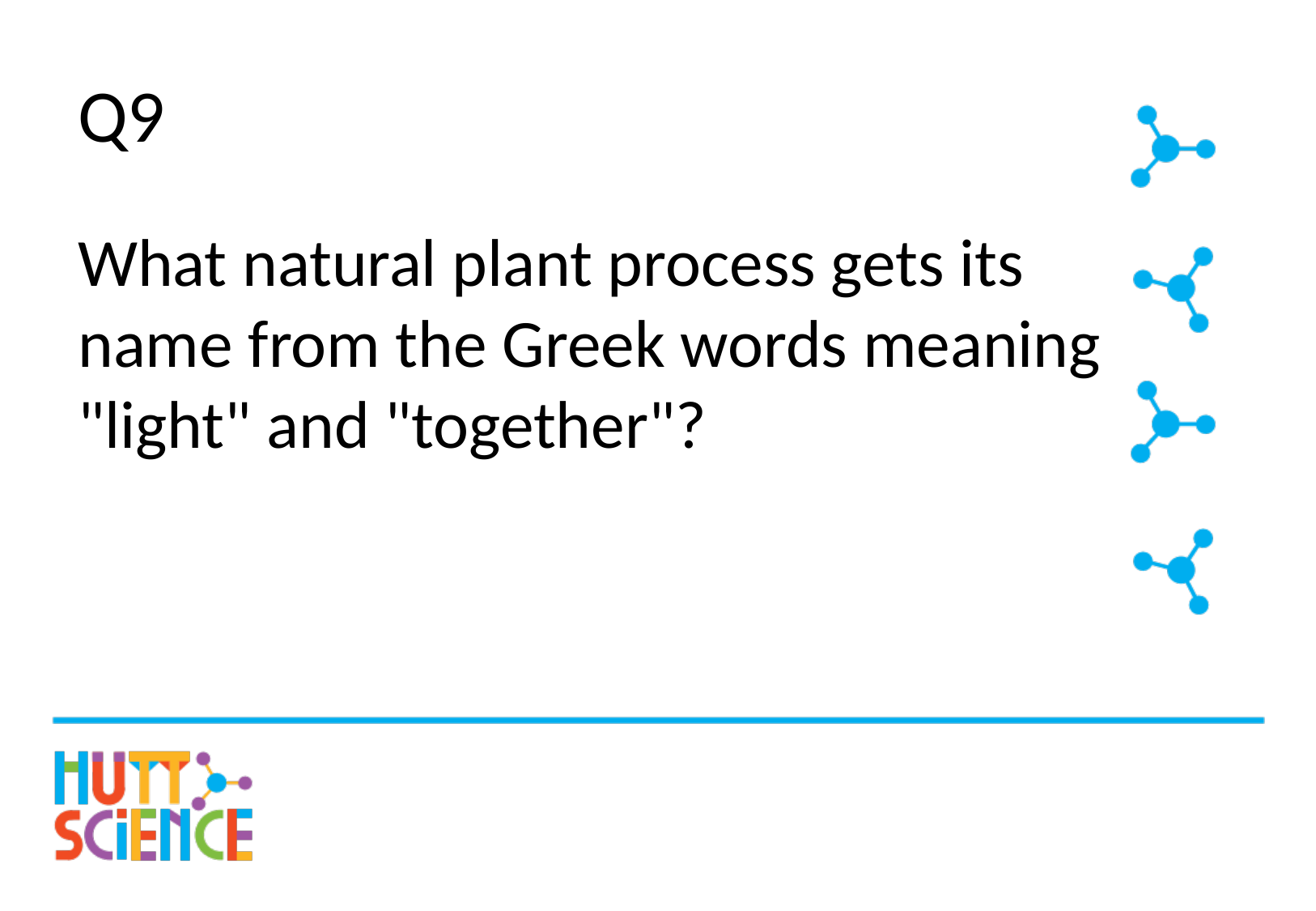

# Q9
What natural plant process gets its name from the Greek words meaning "light" and "together"?